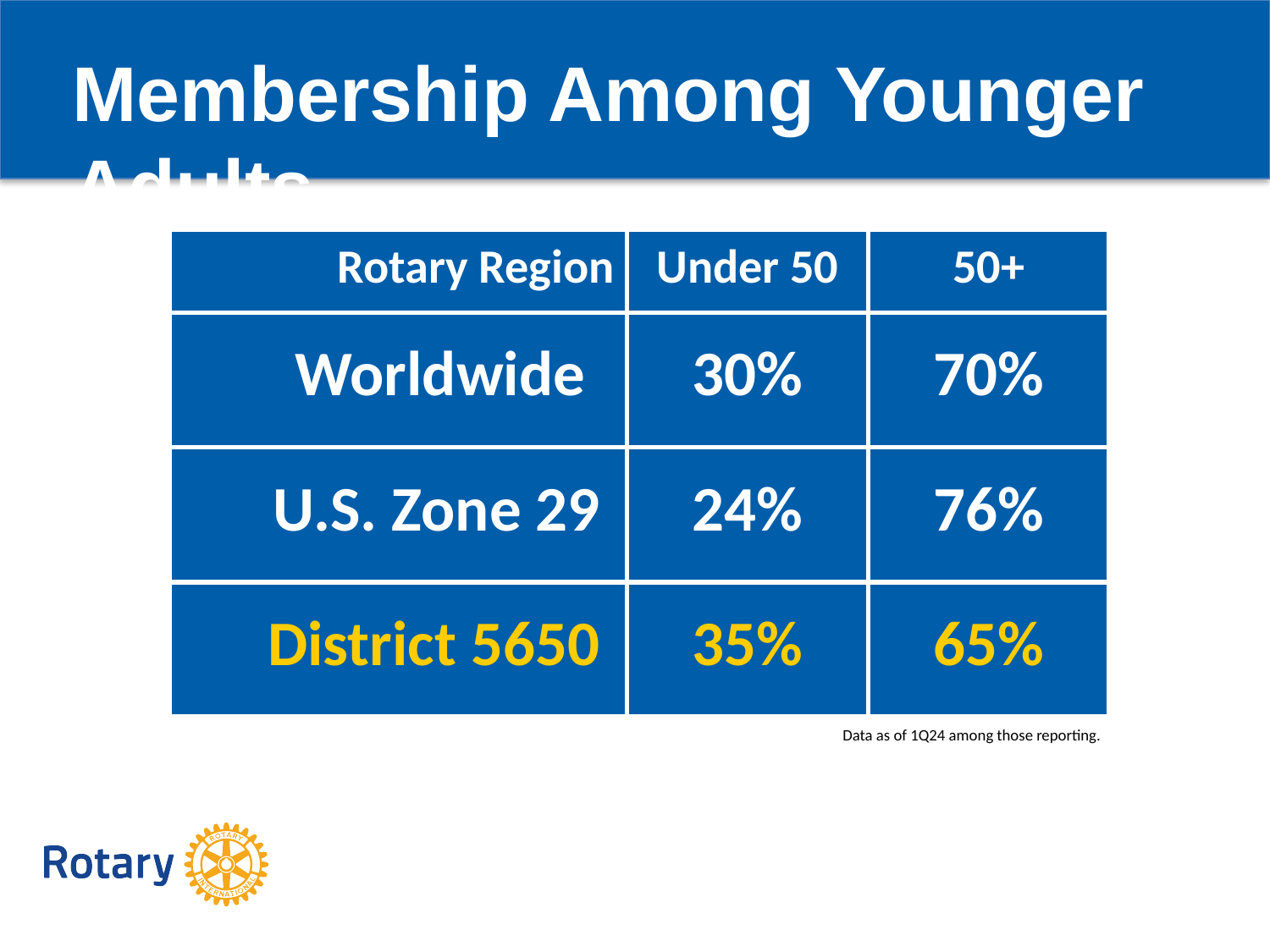

Membership Among Younger Adults
| Rotary Region | Under 50 | 50+ |
| --- | --- | --- |
| Worldwide | 30% | 70% |
| U.S. Zone 29 | 24% | 76% |
| District 5650 | 35% | 65% |
Data as of 1Q24 among those reporting.